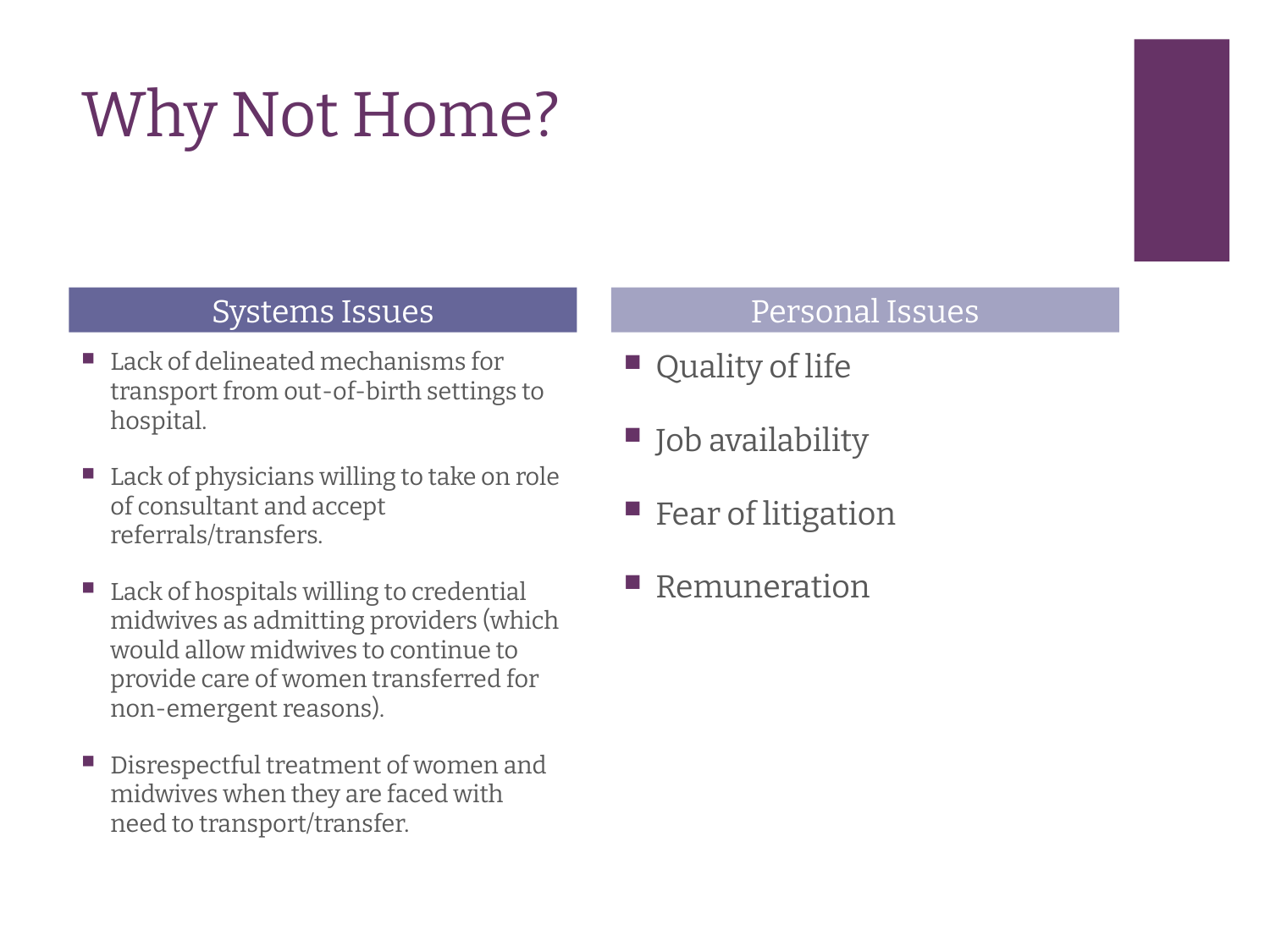

# Why Not Home?
Systems Issues
Personal Issues
Lack of delineated mechanisms for transport from out-of-birth settings to hospital.
Lack of physicians willing to take on role of consultant and accept referrals/transfers.
Lack of hospitals willing to credential midwives as admitting providers (which would allow midwives to continue to provide care of women transferred for non-emergent reasons).
Disrespectful treatment of women and midwives when they are faced with need to transport/transfer.

Quality of life
Job availability
Fear of litigation
Remuneration